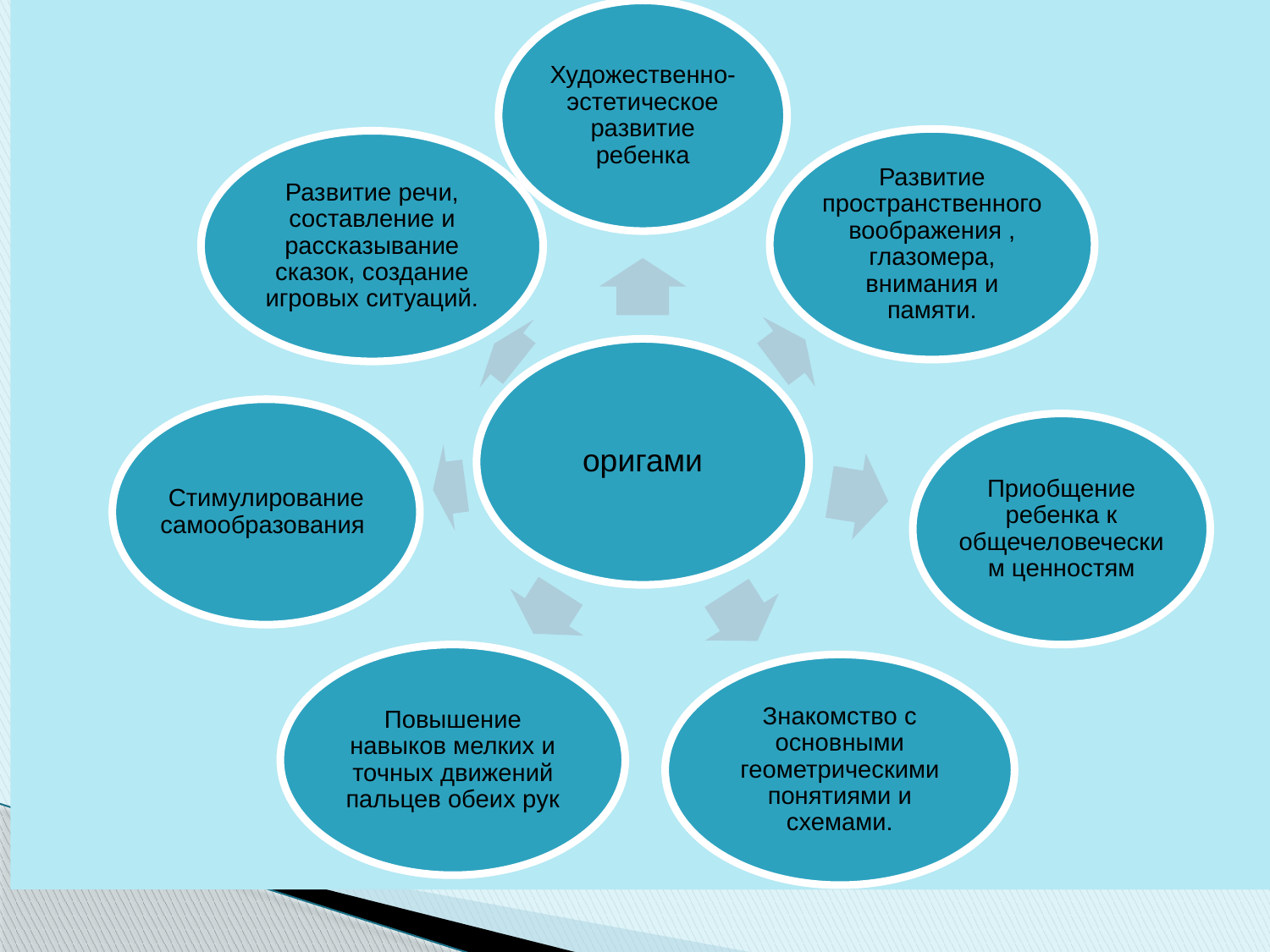

оригами

Художественно-эстетическое развитие ребенка

Развитие пространственного воображения , глазомера, внимания и памяти.

Приобщение ребенка к общечеловеческим ценностям

Знакомство с основными геометрическими понятиями и схемами.

Повышение навыков мелких и точных движений пальцев обеих рук

Стимулирование самообразования

Развитие речи, составление и рассказывание сказок, создание игровых ситуаций.